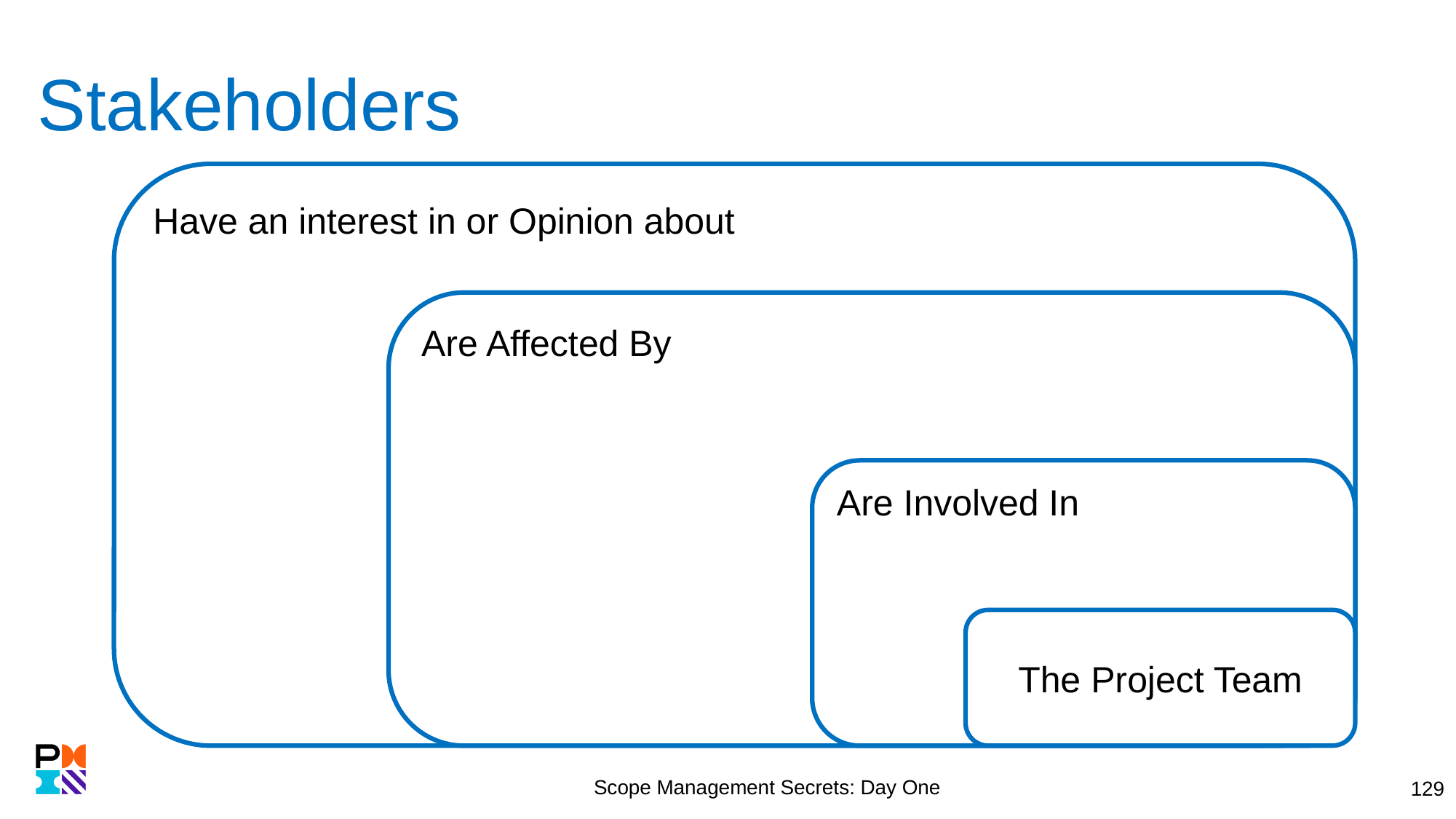

# Stakeholders
Have an interest in or Opinion about
Are Affected By
Are Involved In
The Project Team
Scope Management Secrets: Day One